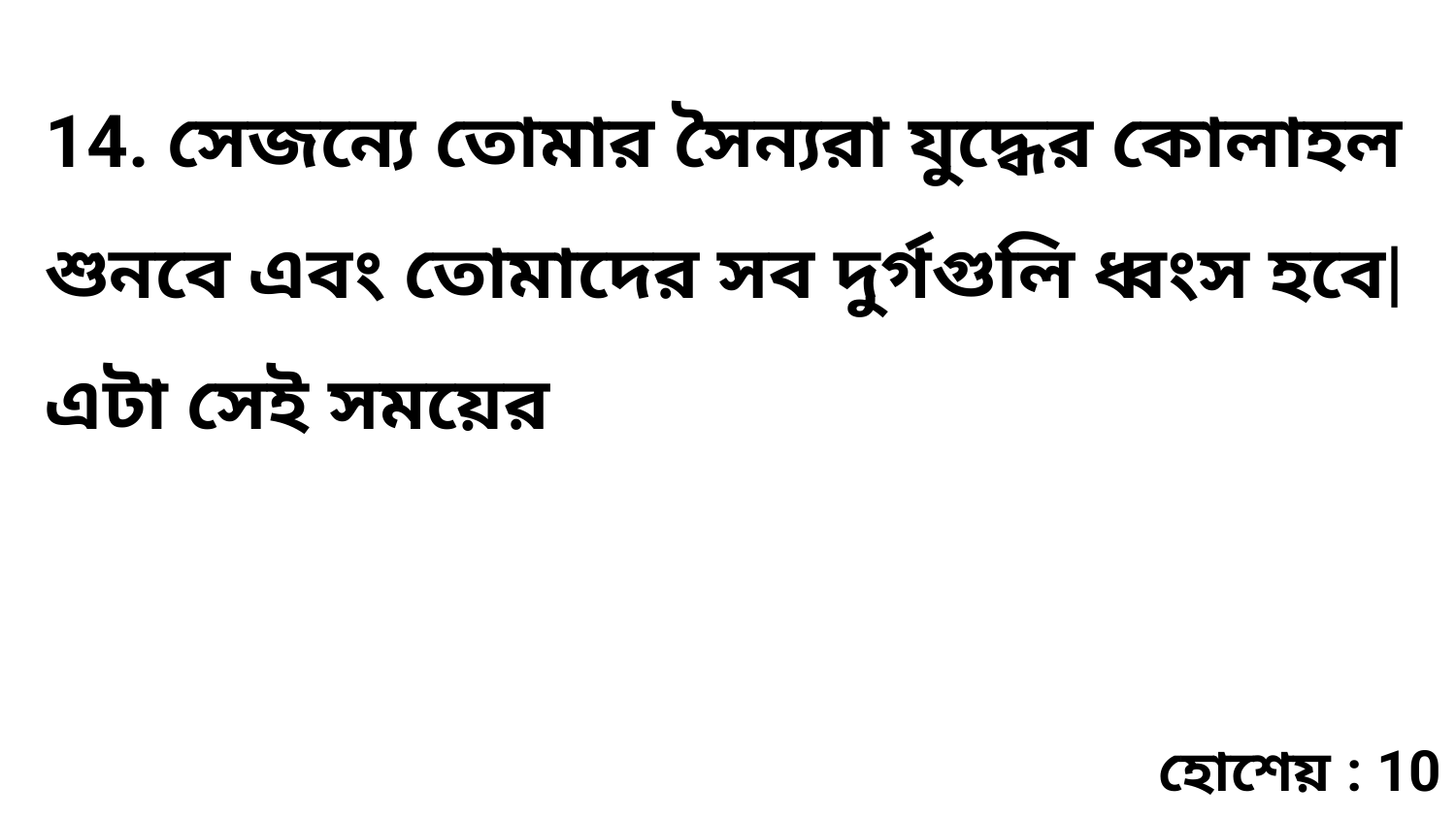

14. সেজন্যে তোমার সৈন্যরা যুদ্ধের কোলাহল শুনবে এবং তোমাদের সব দুর্গগুলি ধ্বংস হবে| এটা সেই সময়ের
হোশেয় : 10